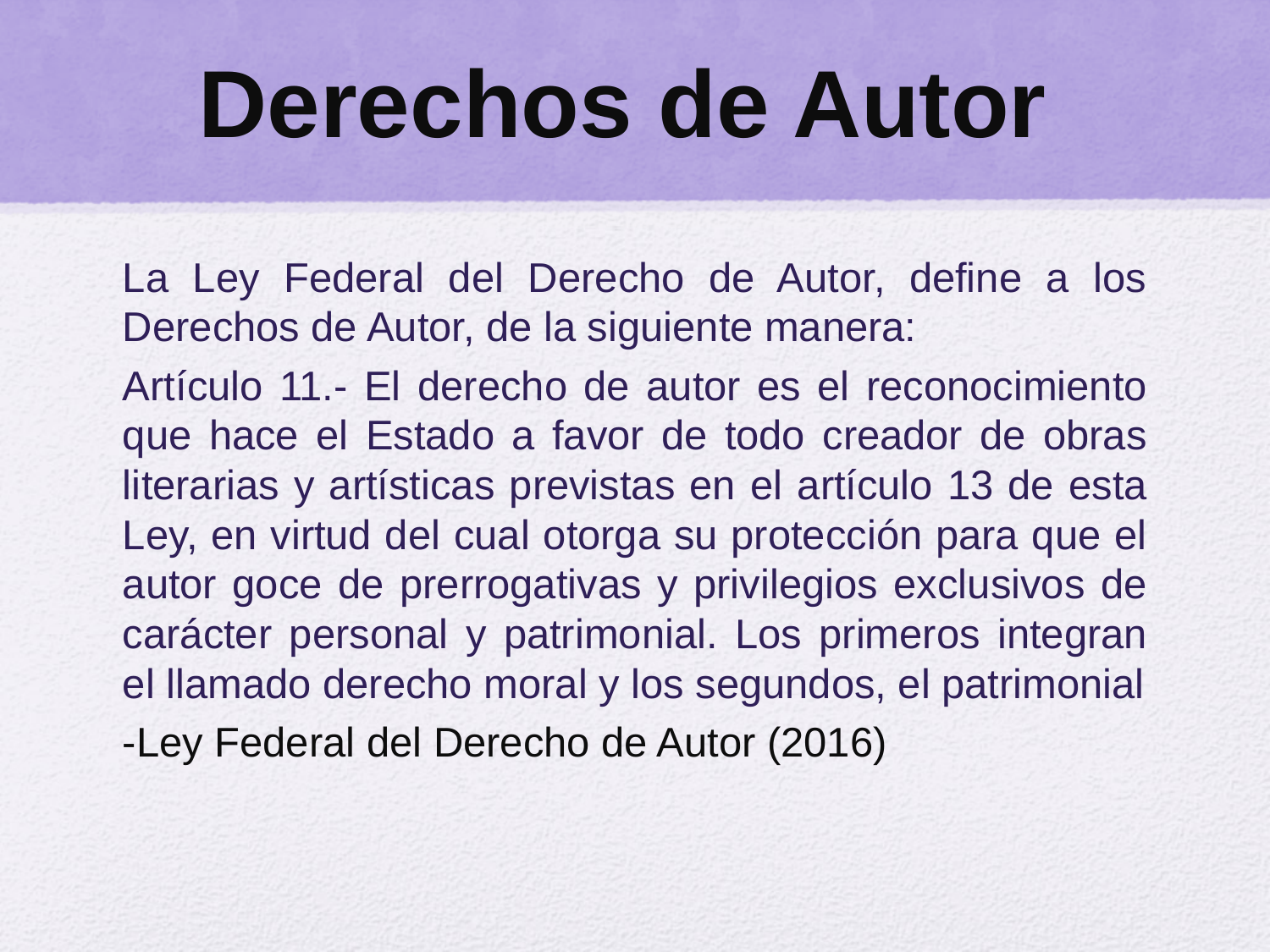

# Derechos de Autor
La Ley Federal del Derecho de Autor, define a los Derechos de Autor, de la siguiente manera:
Artículo 11.- El derecho de autor es el reconocimiento que hace el Estado a favor de todo creador de obras literarias y artísticas previstas en el artículo 13 de esta Ley, en virtud del cual otorga su protección para que el autor goce de prerrogativas y privilegios exclusivos de carácter personal y patrimonial. Los primeros integran el llamado derecho moral y los segundos, el patrimonial
-Ley Federal del Derecho de Autor (2016)